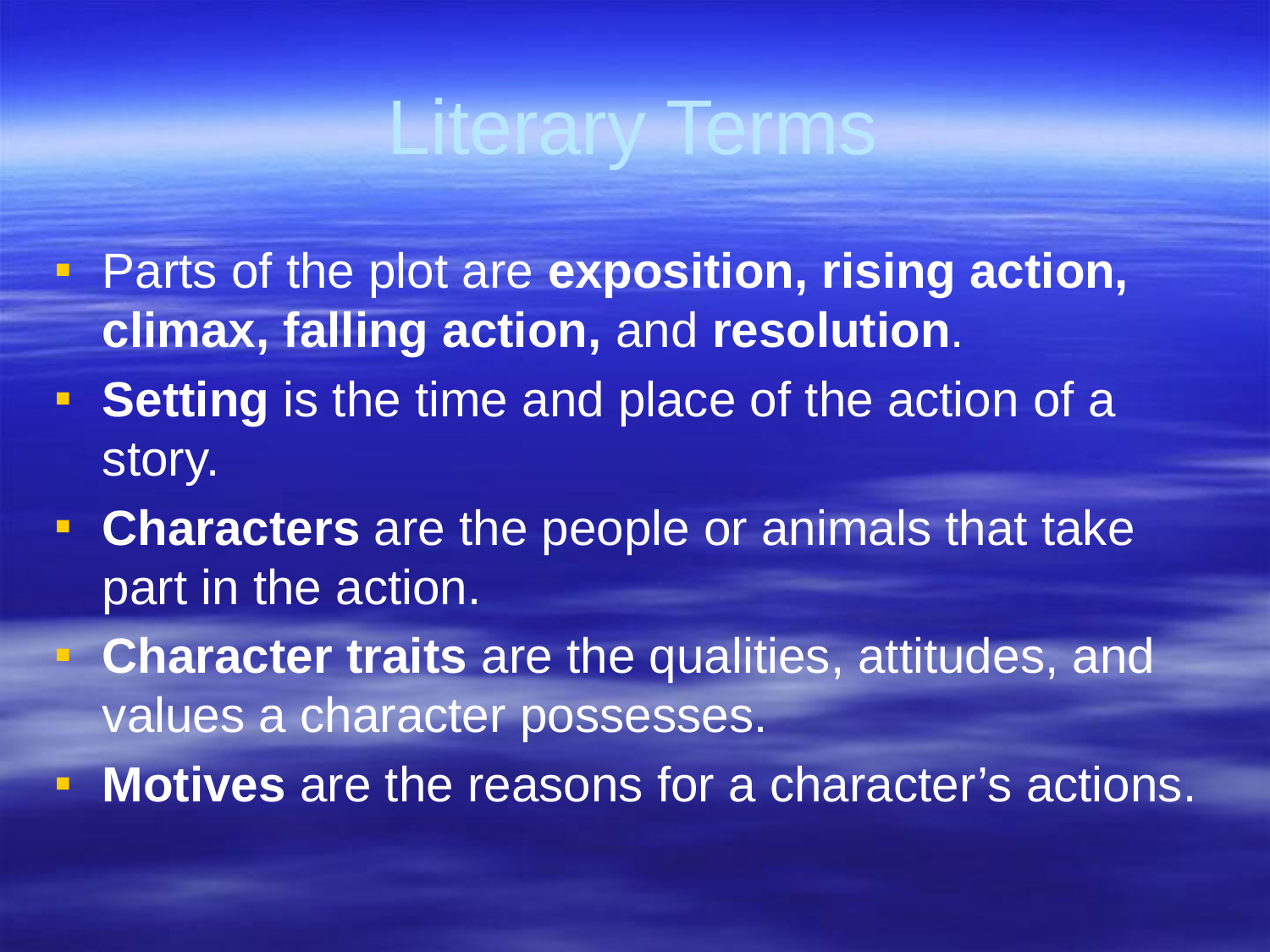

# Literary Terms
Parts of the plot are exposition, rising action, climax, falling action, and resolution.
Setting is the time and place of the action of a story.
Characters are the people or animals that take part in the action.
Character traits are the qualities, attitudes, and values a character possesses.
Motives are the reasons for a character’s actions.